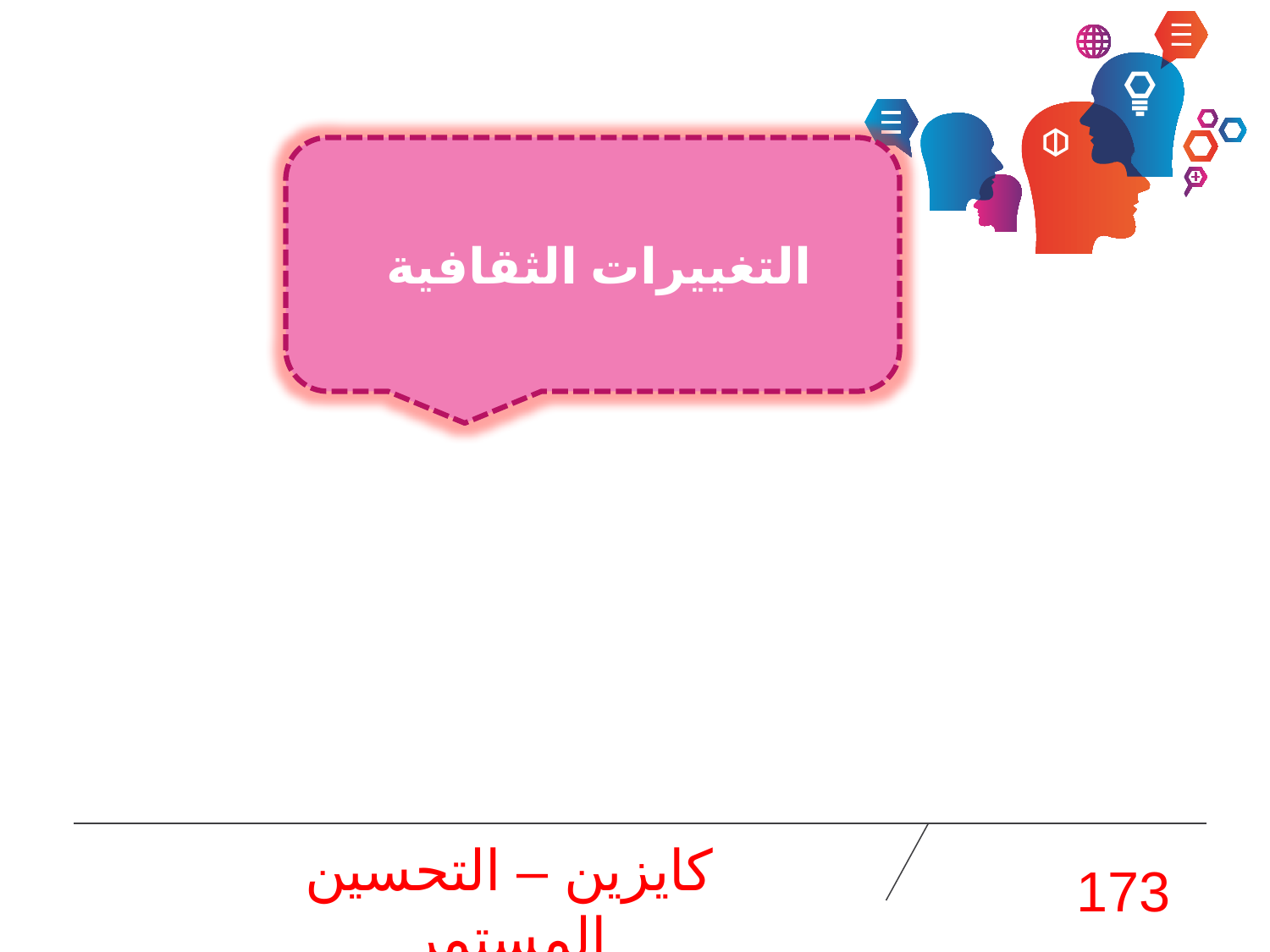

التغييرات الثقافية
كايزين – التحسين المستمر
173